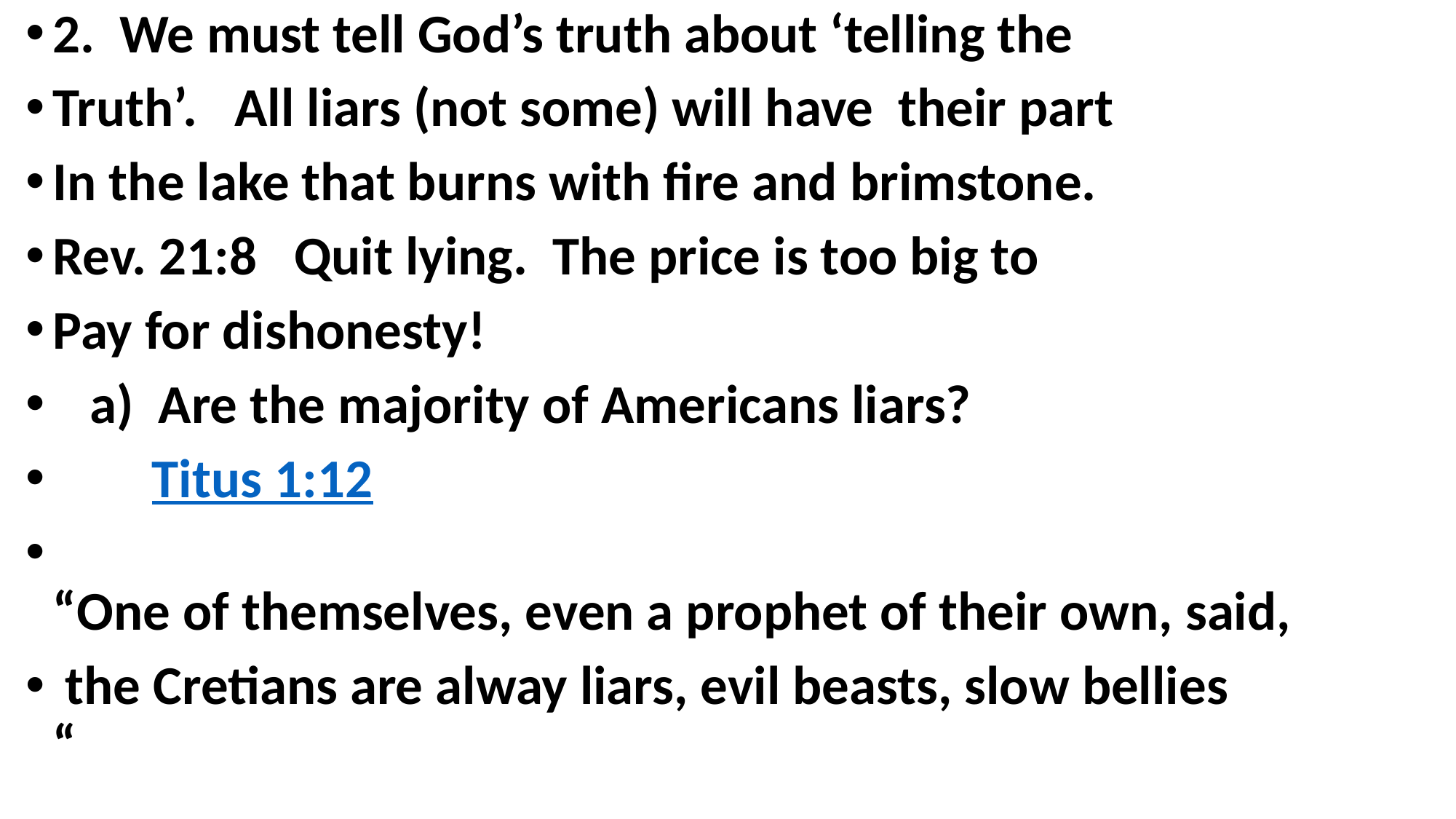

2.  We must tell God’s truth about ‘telling the
Truth’.   All liars (not some) will have  their part
In the lake that burns with fire and brimstone.
Rev. 21:8   Quit lying.  The price is too big to
Pay for dishonesty!
   a)  Are the majority of Americans liars?
        Titus 1:12
“One of themselves, even a prophet of their own, said,
 the Cretians are alway liars, evil beasts, slow bellies
“